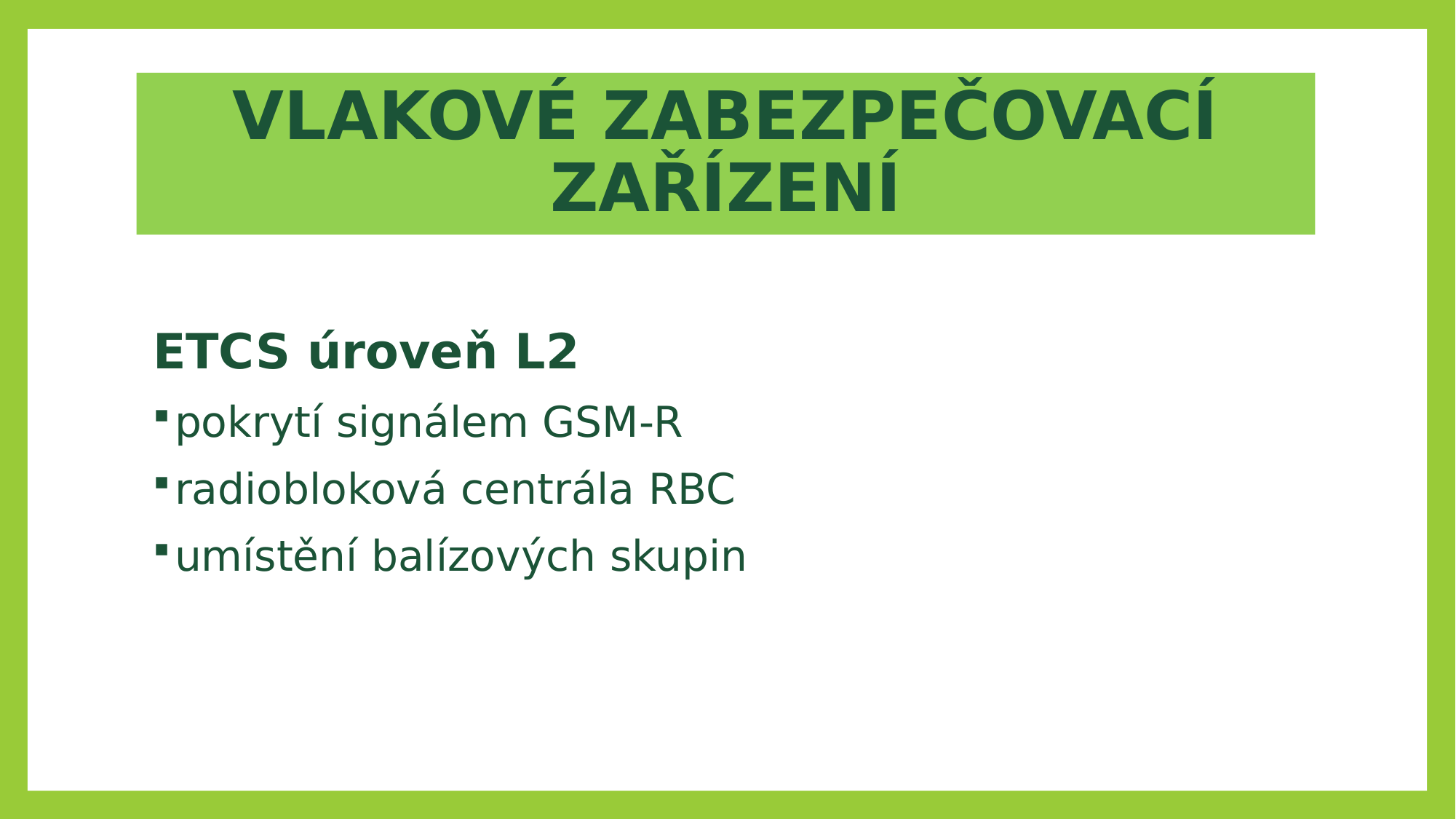

# VLAKOVÉ ZABEZPEČOVACÍ ZAŘÍZENÍ
ETCS úroveň L2
pokrytí signálem GSM-R
radiobloková centrála RBC
umístění balízových skupin